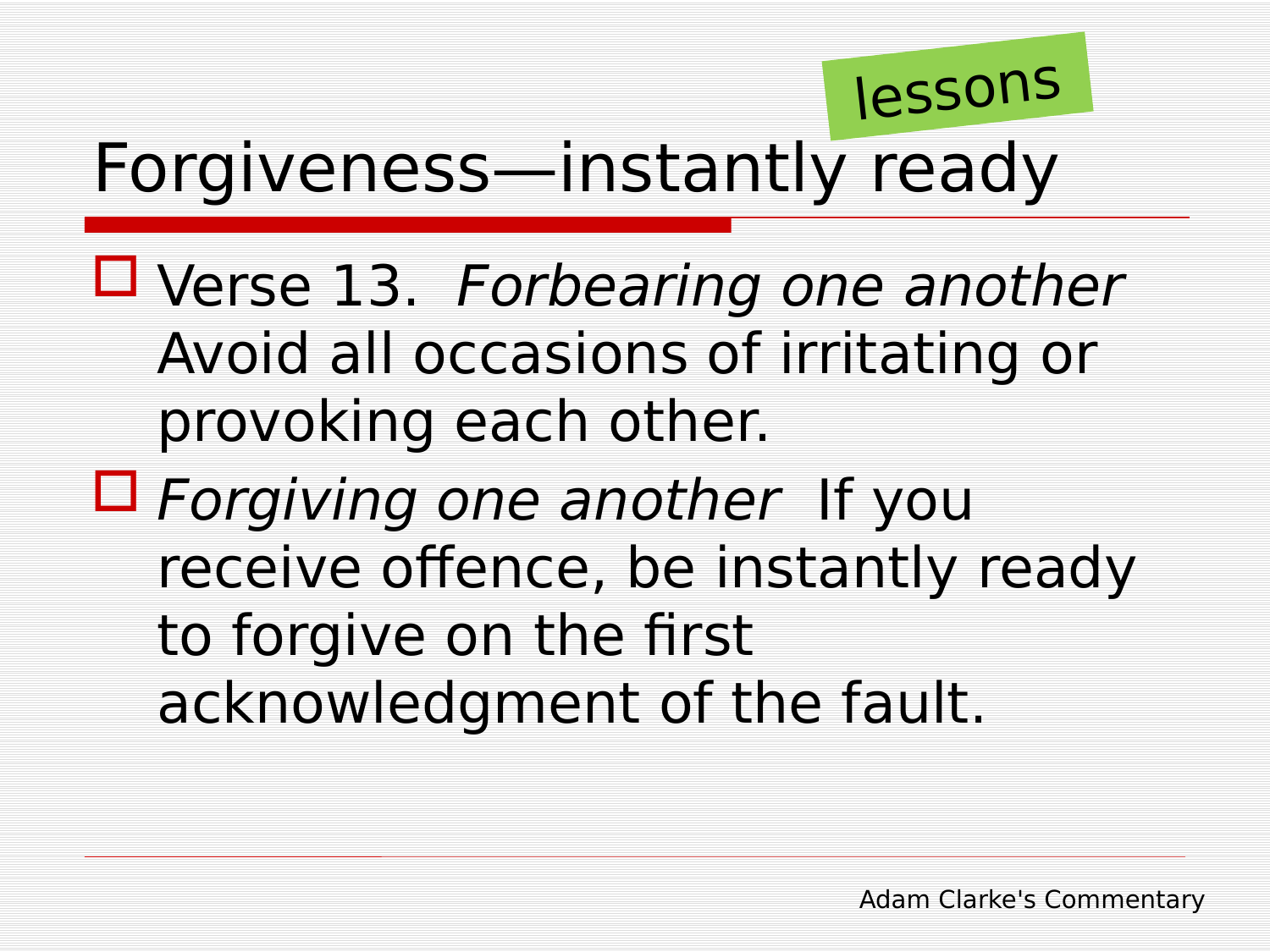

# Forgiveness—instantly ready
lessons
Verse 13.  Forbearing one another  Avoid all occasions of irritating or provoking each other.
Forgiving one another  If you receive offence, be instantly ready to forgive on the first acknowledgment of the fault.

Adam Clarke's Commentary